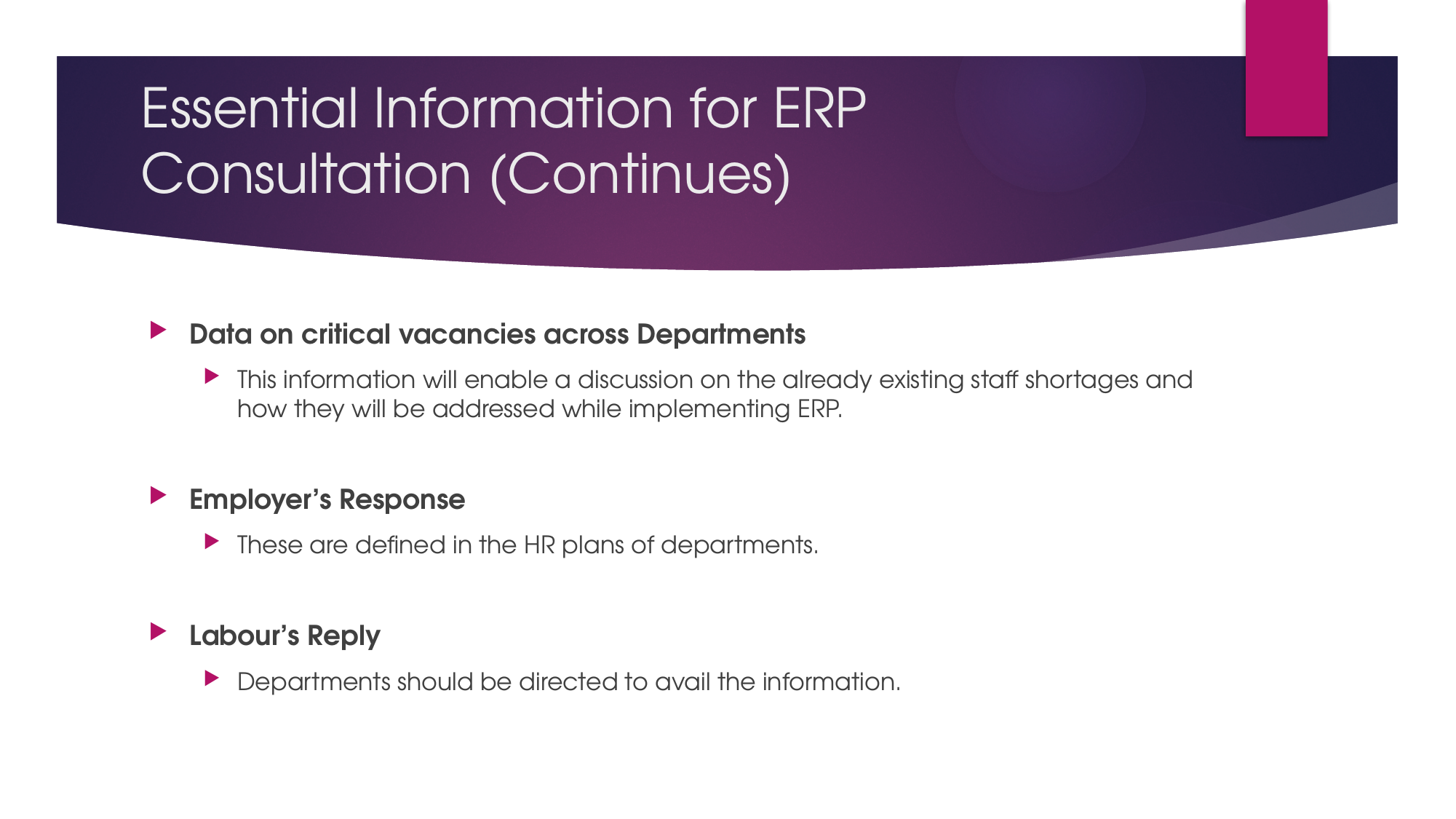

# Essential Information for ERP Consultation (Continues)
Data on critical vacancies across Departments
This information will enable a discussion on the already existing staff shortages and how they will be addressed while implementing ERP.

Employer’s Response
These are defined in the HR plans of departments.

Labour’s Reply
Departments should be directed to avail the information.